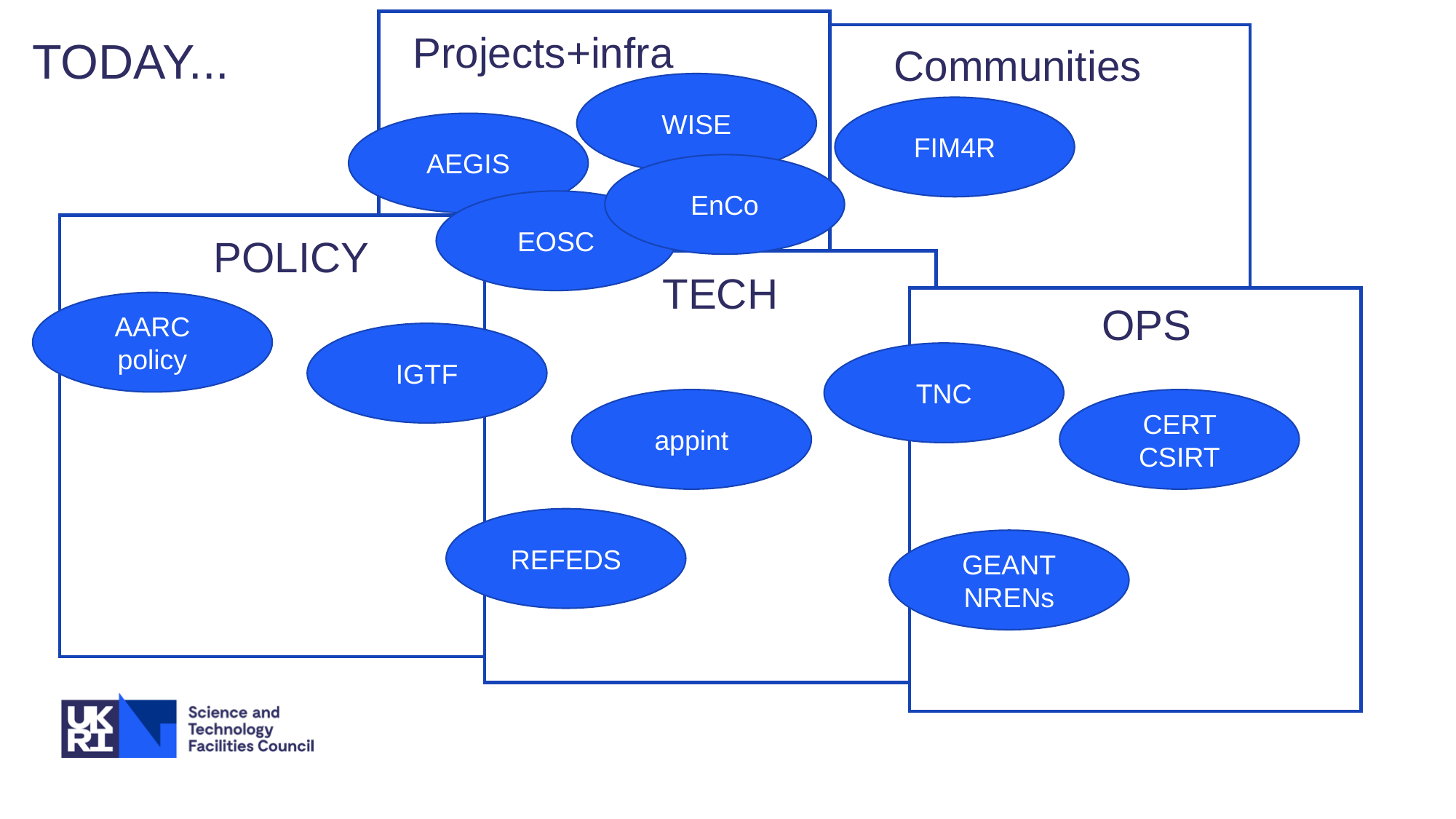

Projects+infra

TODAY...
Communities
WISE
FIM4R
AEGIS
EnCo
EOSC

POLICY

TECH

AARC policy
OPS
IGTF
TNC
CERT CSIRT
appint
REFEDS
GEANT
NRENs